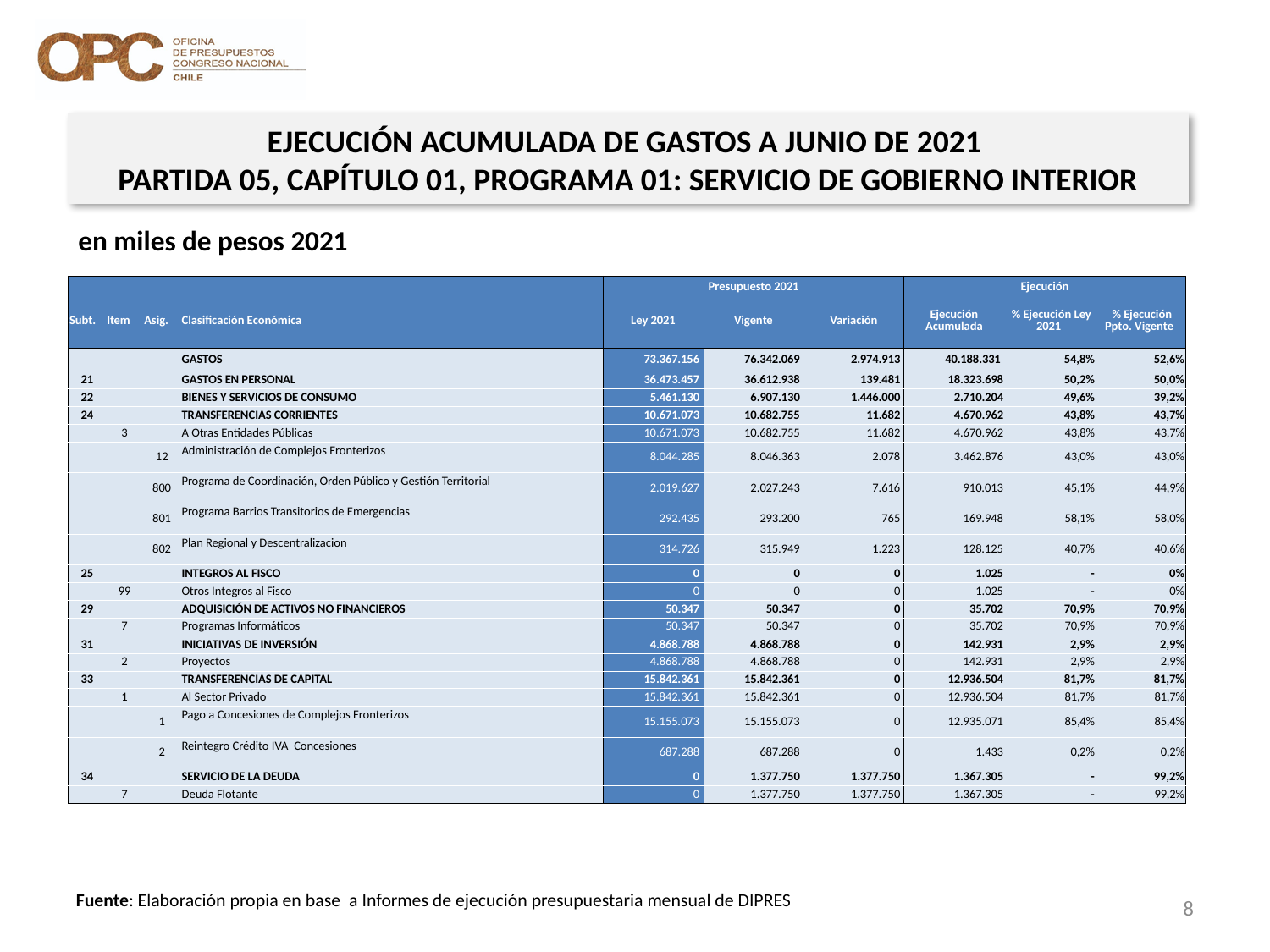

EJECUCIÓN ACUMULADA DE GASTOS A JUNIO DE 2021
PARTIDA 05, CAPÍTULO 01, PROGRAMA 01: SERVICIO DE GOBIERNO INTERIOR
en miles de pesos 2021
|  |  |  |  | Presupuesto 2021 |  |  | Ejecución |  |  |
| --- | --- | --- | --- | --- | --- | --- | --- | --- | --- |
| Subt. | Item | Asig. | Clasificación Económica | Ley 2021 | Vigente | Variación | Ejecución Acumulada | % Ejecución Ley 2021 | % Ejecución Ppto. Vigente |
|  |  |  | GASTOS | 73.367.156 | 76.342.069 | 2.974.913 | 40.188.331 | 54,8% | 52,6% |
| 21 |  |  | GASTOS EN PERSONAL | 36.473.457 | 36.612.938 | 139.481 | 18.323.698 | 50,2% | 50,0% |
| 22 |  |  | BIENES Y SERVICIOS DE CONSUMO | 5.461.130 | 6.907.130 | 1.446.000 | 2.710.204 | 49,6% | 39,2% |
| 24 |  |  | TRANSFERENCIAS CORRIENTES | 10.671.073 | 10.682.755 | 11.682 | 4.670.962 | 43,8% | 43,7% |
|  | 3 |  | A Otras Entidades Públicas | 10.671.073 | 10.682.755 | 11.682 | 4.670.962 | 43,8% | 43,7% |
|  |  | 12 | Administración de Complejos Fronterizos | 8.044.285 | 8.046.363 | 2.078 | 3.462.876 | 43,0% | 43,0% |
|  |  | 800 | Programa de Coordinación, Orden Público y Gestión Territorial | 2.019.627 | 2.027.243 | 7.616 | 910.013 | 45,1% | 44,9% |
|  |  | 801 | Programa Barrios Transitorios de Emergencias | 292.435 | 293.200 | 765 | 169.948 | 58,1% | 58,0% |
|  |  | 802 | Plan Regional y Descentralizacion | 314.726 | 315.949 | 1.223 | 128.125 | 40,7% | 40,6% |
| 25 |  |  | INTEGROS AL FISCO | 0 | 0 | 0 | 1.025 | - | 0% |
|  | 99 |  | Otros Integros al Fisco | 0 | 0 | 0 | 1.025 | - | 0% |
| 29 |  |  | ADQUISICIÓN DE ACTIVOS NO FINANCIEROS | 50.347 | 50.347 | 0 | 35.702 | 70,9% | 70,9% |
|  | 7 |  | Programas Informáticos | 50.347 | 50.347 | 0 | 35.702 | 70,9% | 70,9% |
| 31 |  |  | INICIATIVAS DE INVERSIÓN | 4.868.788 | 4.868.788 | 0 | 142.931 | 2,9% | 2,9% |
|  | 2 |  | Proyectos | 4.868.788 | 4.868.788 | 0 | 142.931 | 2,9% | 2,9% |
| 33 |  |  | TRANSFERENCIAS DE CAPITAL | 15.842.361 | 15.842.361 | 0 | 12.936.504 | 81,7% | 81,7% |
|  | 1 |  | Al Sector Privado | 15.842.361 | 15.842.361 | 0 | 12.936.504 | 81,7% | 81,7% |
|  |  | 1 | Pago a Concesiones de Complejos Fronterizos | 15.155.073 | 15.155.073 | 0 | 12.935.071 | 85,4% | 85,4% |
|  |  | 2 | Reintegro Crédito IVA Concesiones | 687.288 | 687.288 | 0 | 1.433 | 0,2% | 0,2% |
| 34 |  |  | SERVICIO DE LA DEUDA | 0 | 1.377.750 | 1.377.750 | 1.367.305 | - | 99,2% |
|  | 7 |  | Deuda Flotante | 0 | 1.377.750 | 1.377.750 | 1.367.305 | - | 99,2% |
8